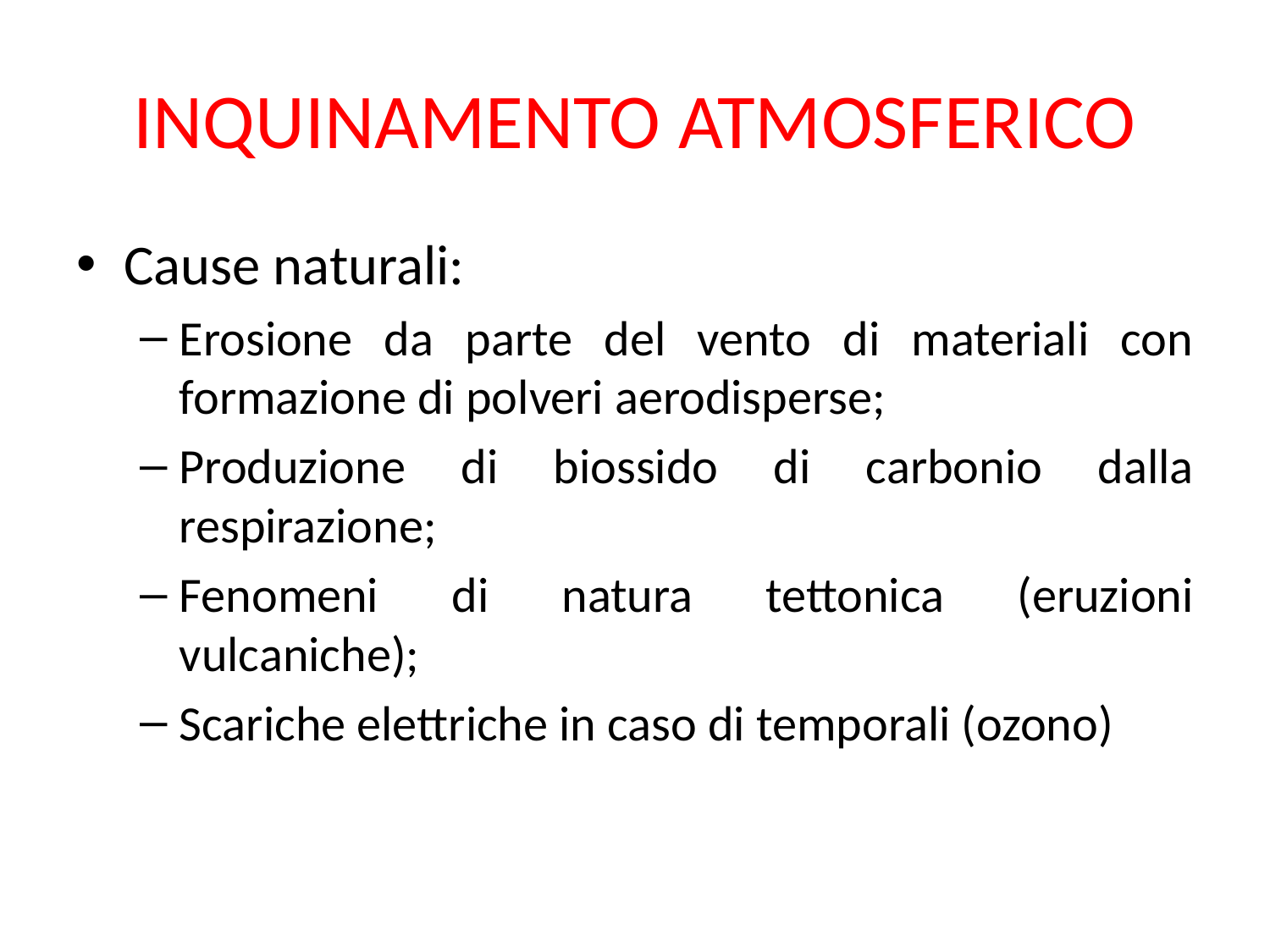

# INQUINAMENTO ATMOSFERICO
Cause naturali:
Erosione da parte del vento di materiali con formazione di polveri aerodisperse;
Produzione di biossido di carbonio dalla respirazione;
Fenomeni di natura tettonica (eruzioni vulcaniche);
Scariche elettriche in caso di temporali (ozono)